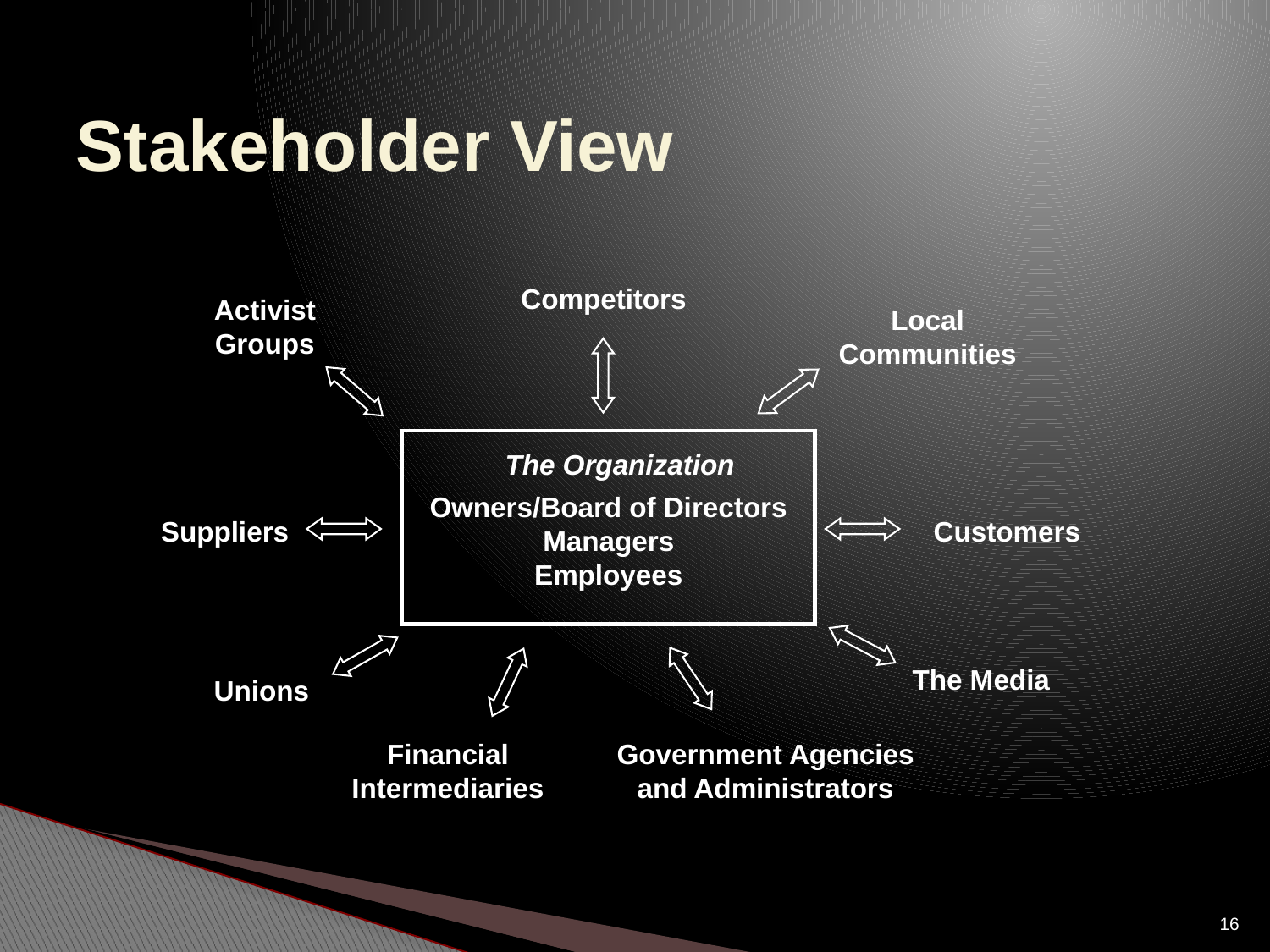

# Stakeholder View
Competitors
Activist
Groups
Local
Communities

    The Organization
Owners/Board of Directors
Managers
Employees
Suppliers
Customers

The Media
Unions

Financial
Intermediaries
Government Agencies
and Administrators
16